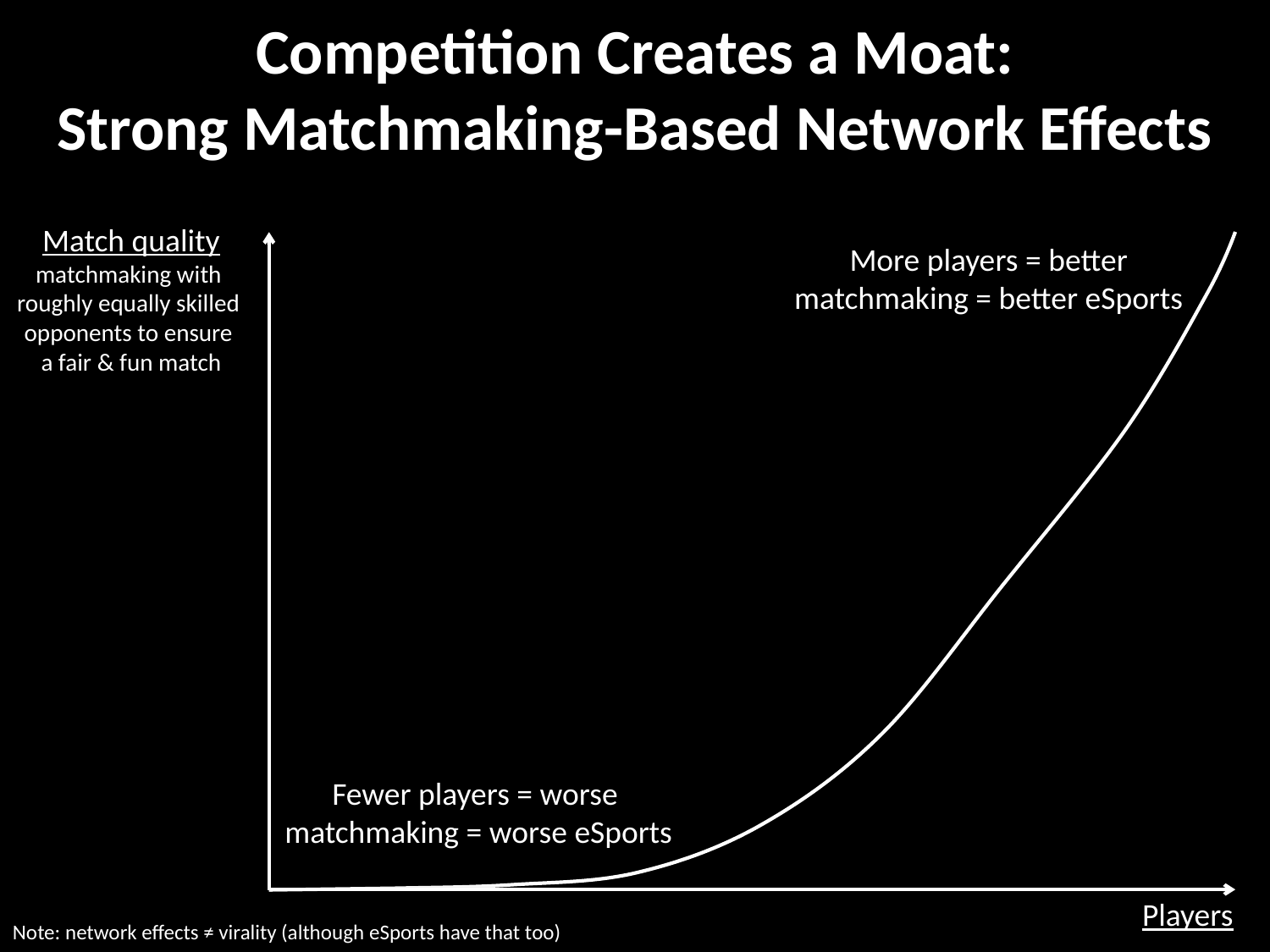

# Competition Creates a Moat: Strong Matchmaking-Based Network Effects
Match quality
matchmaking with
roughly equally skilled
opponents to ensure
a fair & fun match

More players = better matchmaking = better eSports
Fewer players = worse
matchmaking = worse eSports
Players
Note: network effects ≠ virality (although eSports have that too)